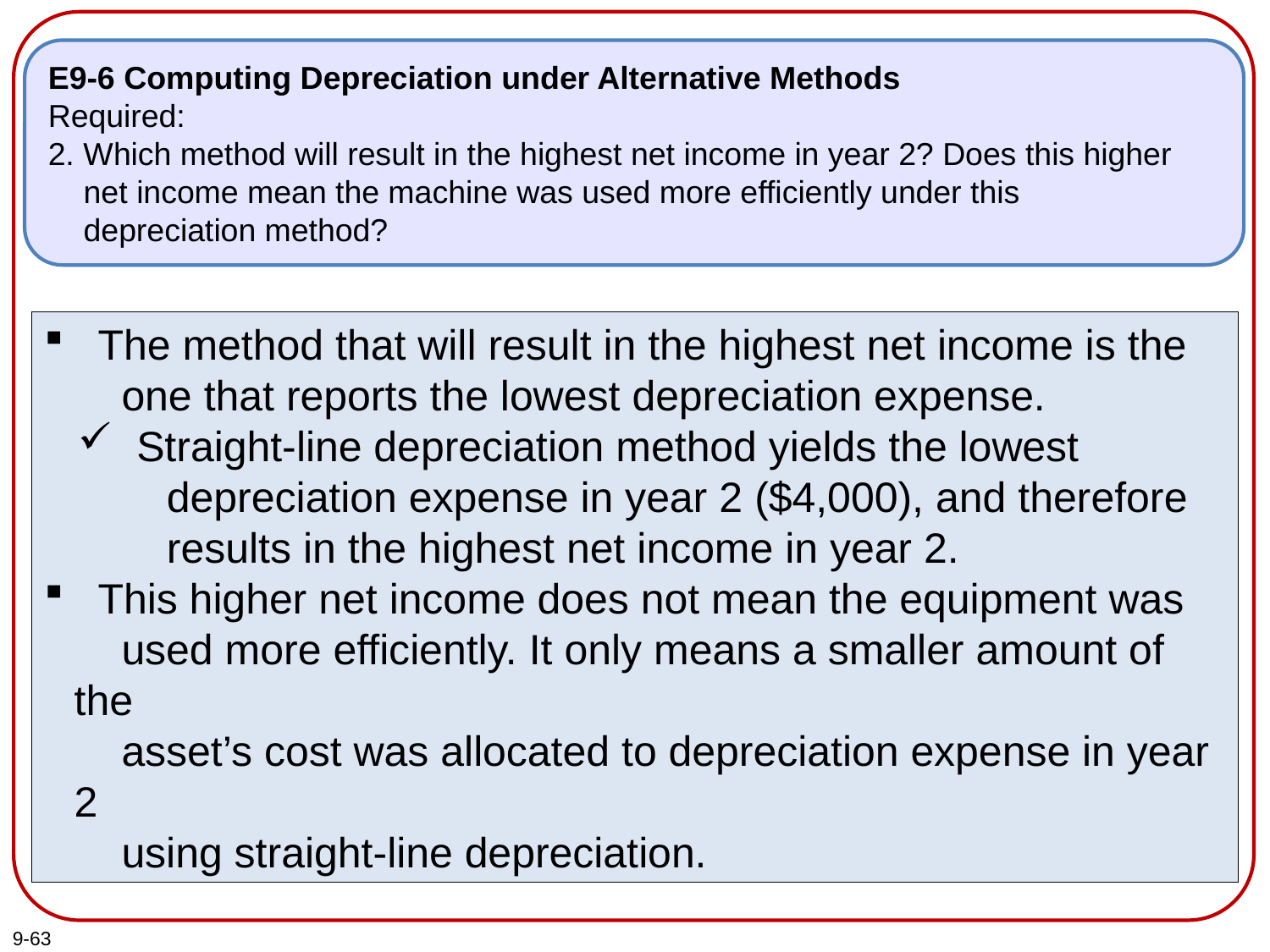

E9-6 Computing Depreciation under Alternative Methods
Required:
2. Which method will result in the highest net income in year 2? Does this higher
    net income mean the machine was used more efficiently under this
    depreciation method?
  The method that will result in the highest net income is the
    one that reports the lowest depreciation expense.
  Straight-line depreciation method yields the lowest
     depreciation expense in year 2 ($4,000), and therefore
     results in the highest net income in year 2.
  This higher net income does not mean the equipment was
    used more efficiently. It only means a smaller amount of the
    asset’s cost was allocated to depreciation expense in year 2
    using straight-line depreciation.